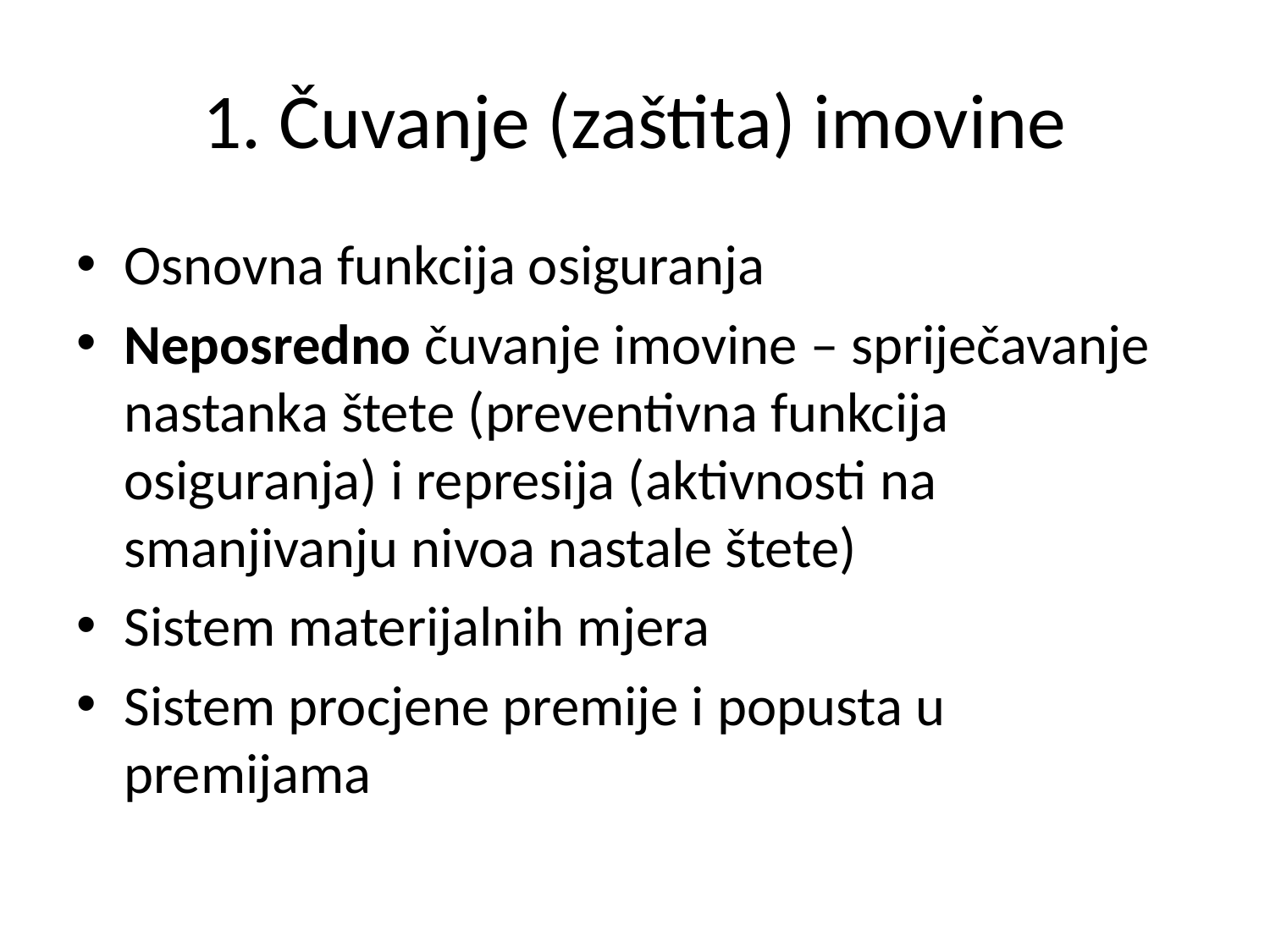

# 1. Čuvanje (zaštita) imovine
Osnovna funkcija osiguranja
Neposredno čuvanje imovine – spriječavanje nastanka štete (preventivna funkcija osiguranja) i represija (aktivnosti na smanjivanju nivoa nastale štete)
Sistem materijalnih mjera
Sistem procjene premije i popusta u premijama